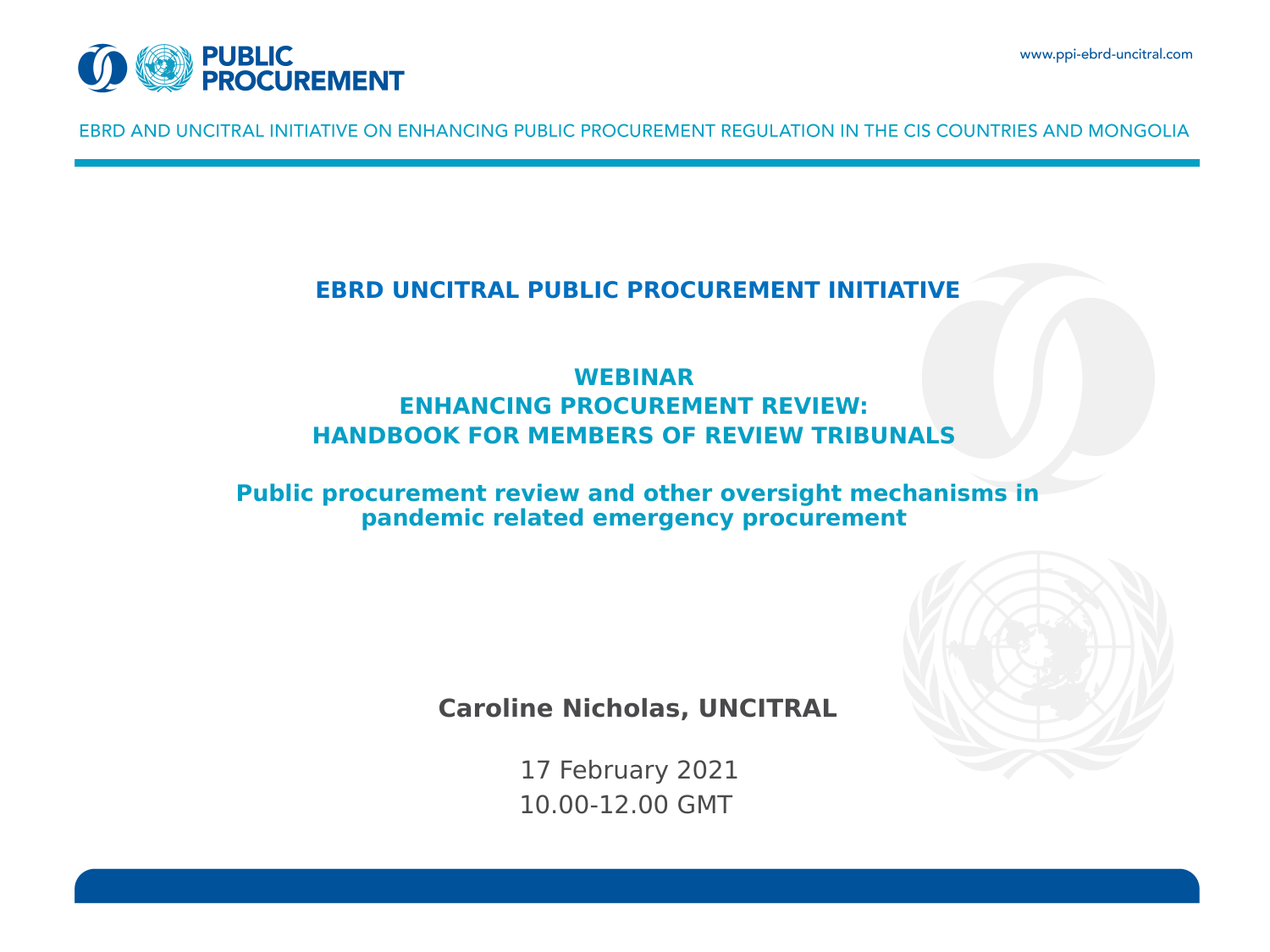

EBRD UNCITRAL PUBLIC PROCUREMENT INITIATIVE

WEBINAR
ENHANCING PROCUREMENT REVIEW:
HANDBOOK FOR MEMBERS OF REVIEW TRIBUNALS

Public procurement review and other oversight mechanisms in pandemic related emergency procurement

Caroline Nicholas, UNCITRAL
17 February 2021
10.00-12.00 GMT